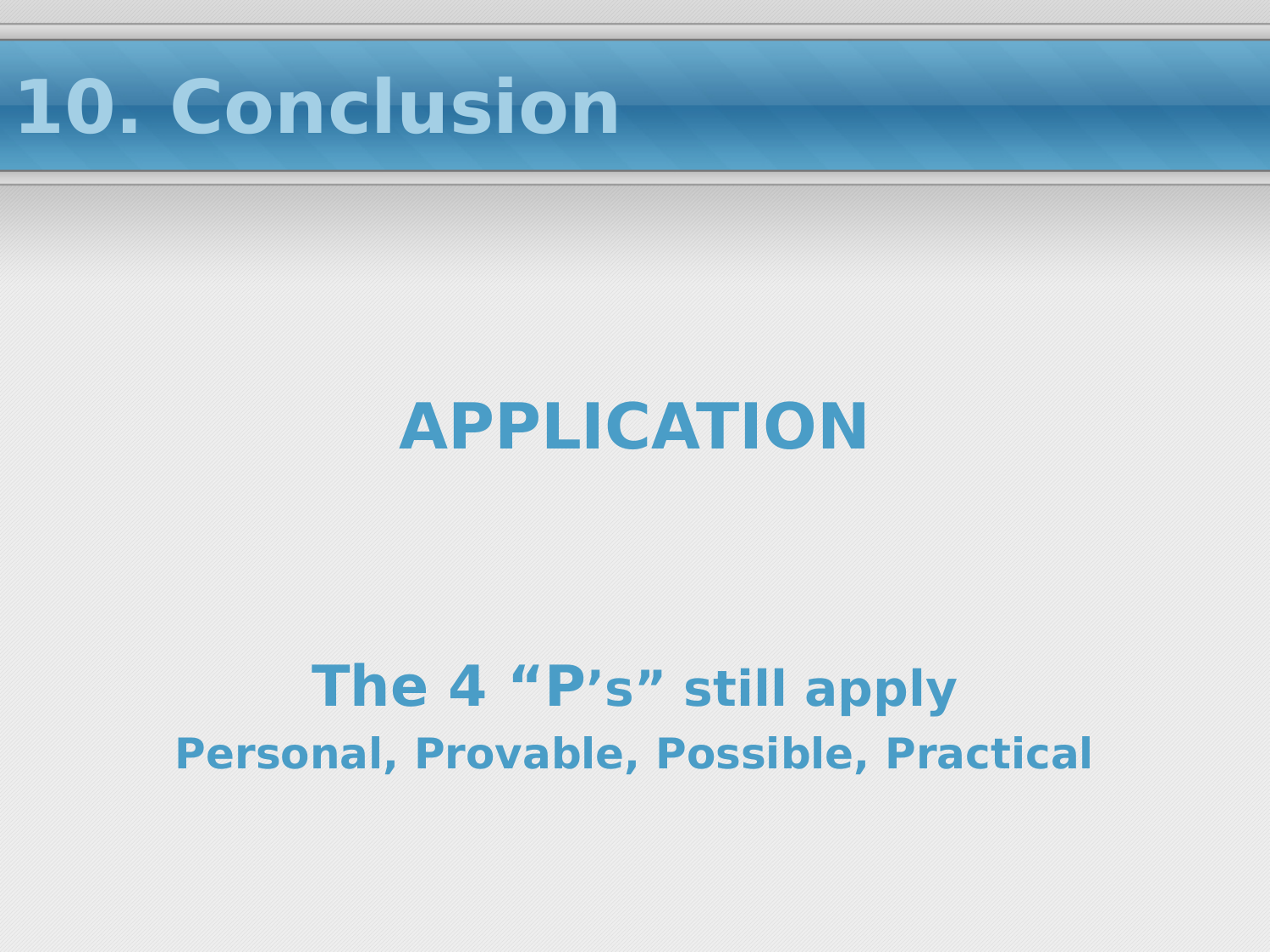

# 10. Conclusion

APPLICATION

The 4 “P’s” still apply
Personal, Provable, Possible, Practical